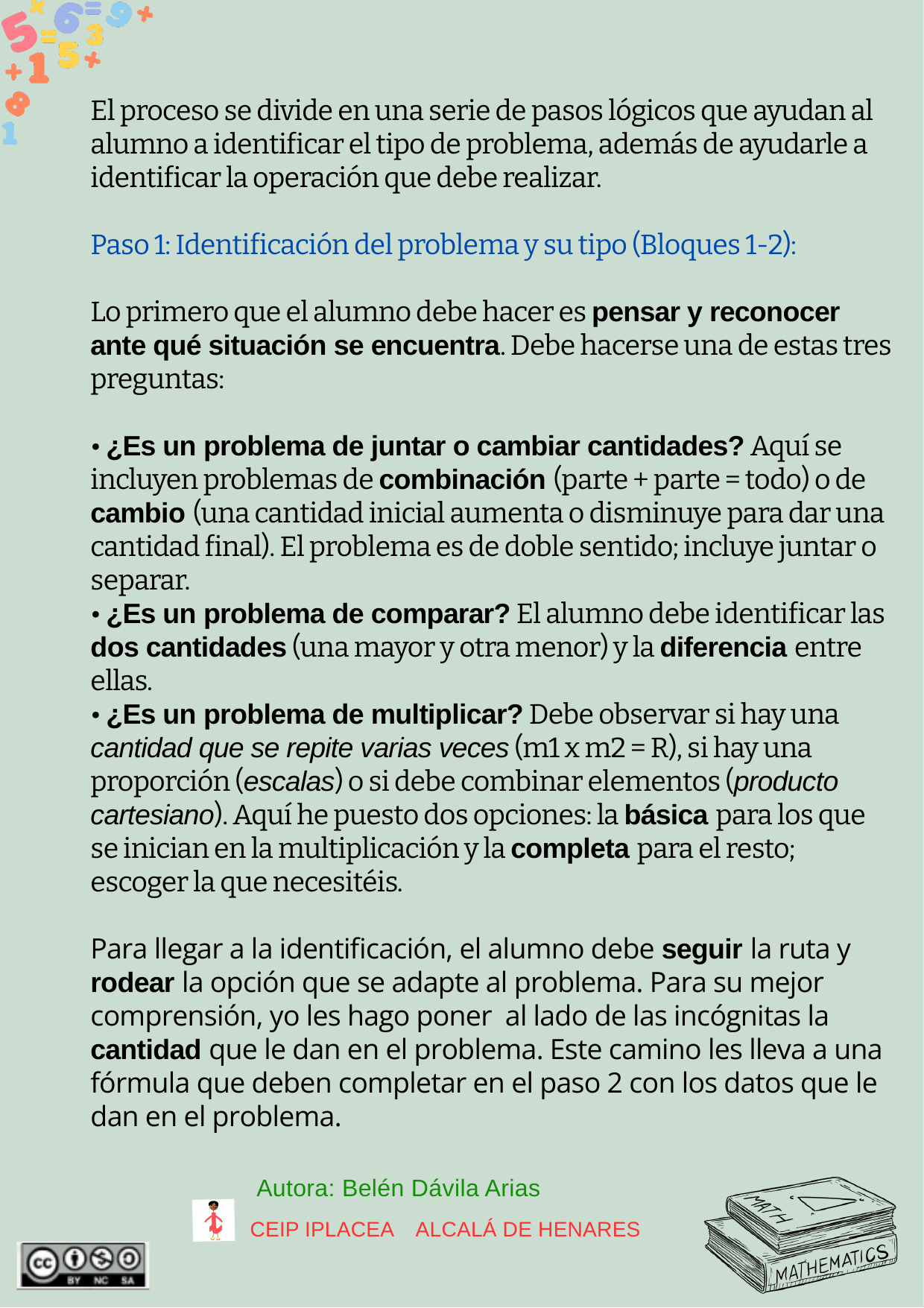

El proceso se divide en una serie de pasos lógicos que ayudan al alumno a identificar el tipo de problema, además de ayudarle a identificar la operación que debe realizar.

Paso 1: Identificación del problema y su tipo (Bloques 1-2):

Lo primero que el alumno debe hacer es pensar y reconocer ante qué situación se encuentra. Debe hacerse una de estas tres preguntas:

• ¿Es un problema de juntar o cambiar cantidades? Aquí se incluyen problemas de combinación (parte + parte = todo) o de cambio (una cantidad inicial aumenta o disminuye para dar una cantidad final). El problema es de doble sentido; incluye juntar o separar.
• ¿Es un problema de comparar? El alumno debe identificar las dos cantidades (una mayor y otra menor) y la diferencia entre ellas.
• ¿Es un problema de multiplicar? Debe observar si hay una cantidad que se repite varias veces (m1 x m2 = R), si hay una proporción (escalas) o si debe combinar elementos (producto cartesiano). Aquí he puesto dos opciones: la básica para los que se inician en la multiplicación y la completa para el resto; escoger la que necesitéis.

Para llegar a la identificación, el alumno debe seguir la ruta y rodear la opción que se adapte al problema. Para su mejor comprensión, yo les hago poner  al lado de las incógnitas la cantidad que le dan en el problema. Este camino les lleva a una fórmula que deben completar en el paso 2 con los datos que le dan en el problema.
Autora: Belén Dávila Arias

CEIP IPLACEA    ALCALÁ DE HENARES